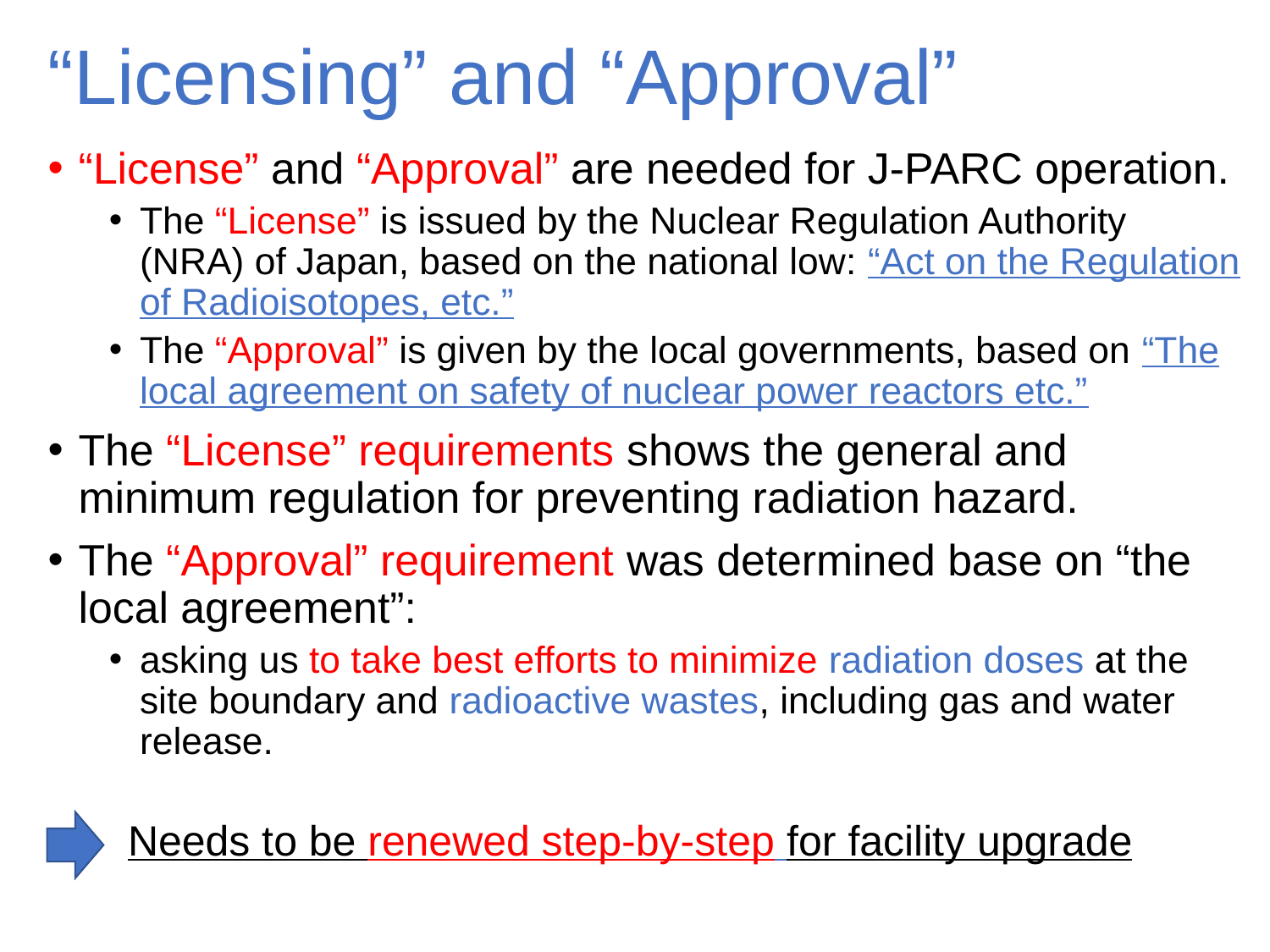

# “Licensing” and “Approval”
“License” and “Approval” are needed for J-PARC operation.
The “License” is issued by the Nuclear Regulation Authority (NRA) of Japan, based on the national low: “Act on the Regulation of Radioisotopes, etc.”
The “Approval” is given by the local governments, based on “The local agreement on safety of nuclear power reactors etc.”
The “License” requirements shows the general and minimum regulation for preventing radiation hazard.
The “Approval” requirement was determined base on “the local agreement”:
asking us to take best efforts to minimize radiation doses at the site boundary and radioactive wastes, including gas and water release.
Needs to be renewed step-by-step for facility upgrade